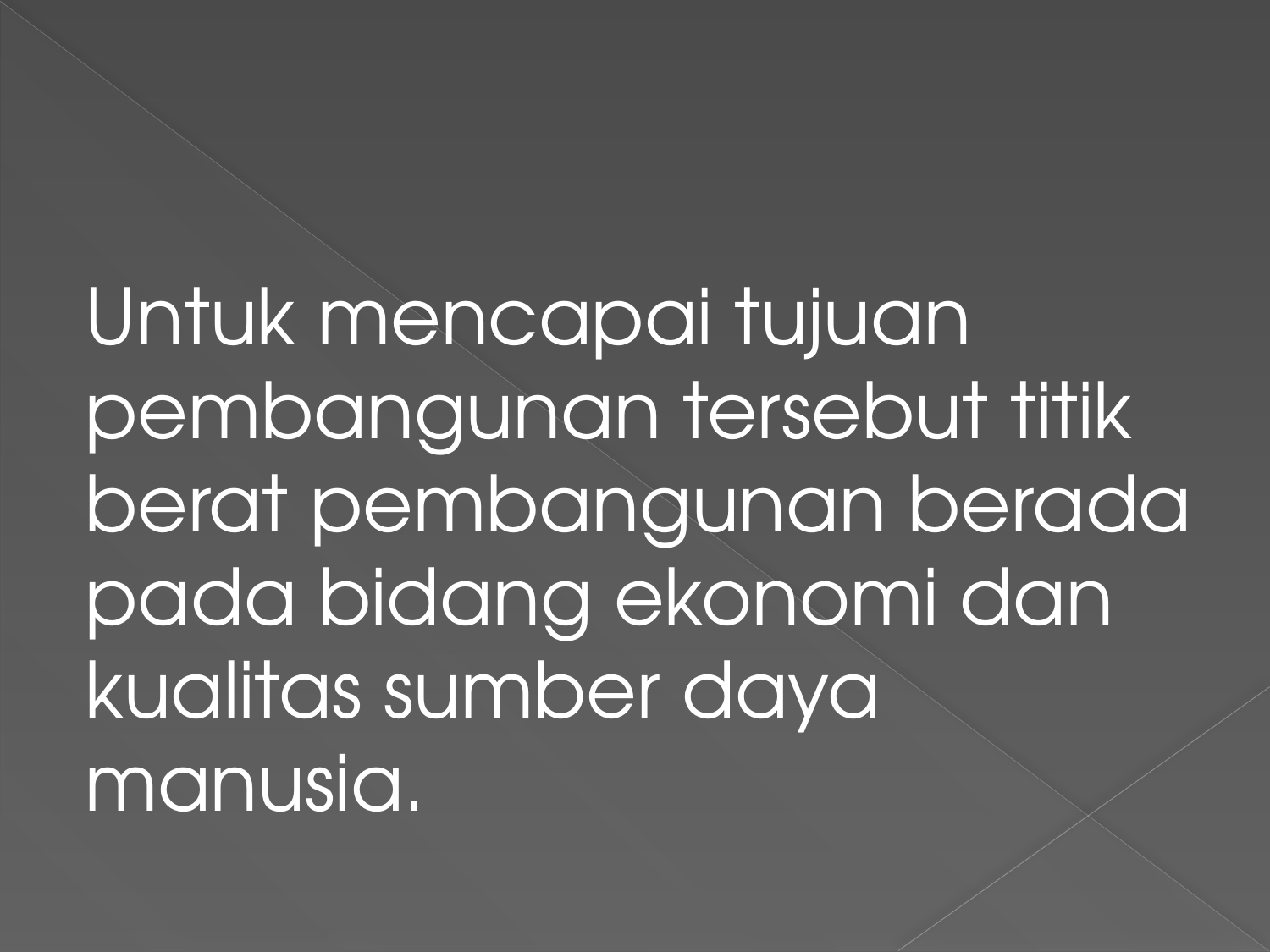

#
Untuk mencapai tujuan pembangunan tersebut titik berat pembangunan berada pada bidang ekonomi dan kualitas sumber daya manusia.